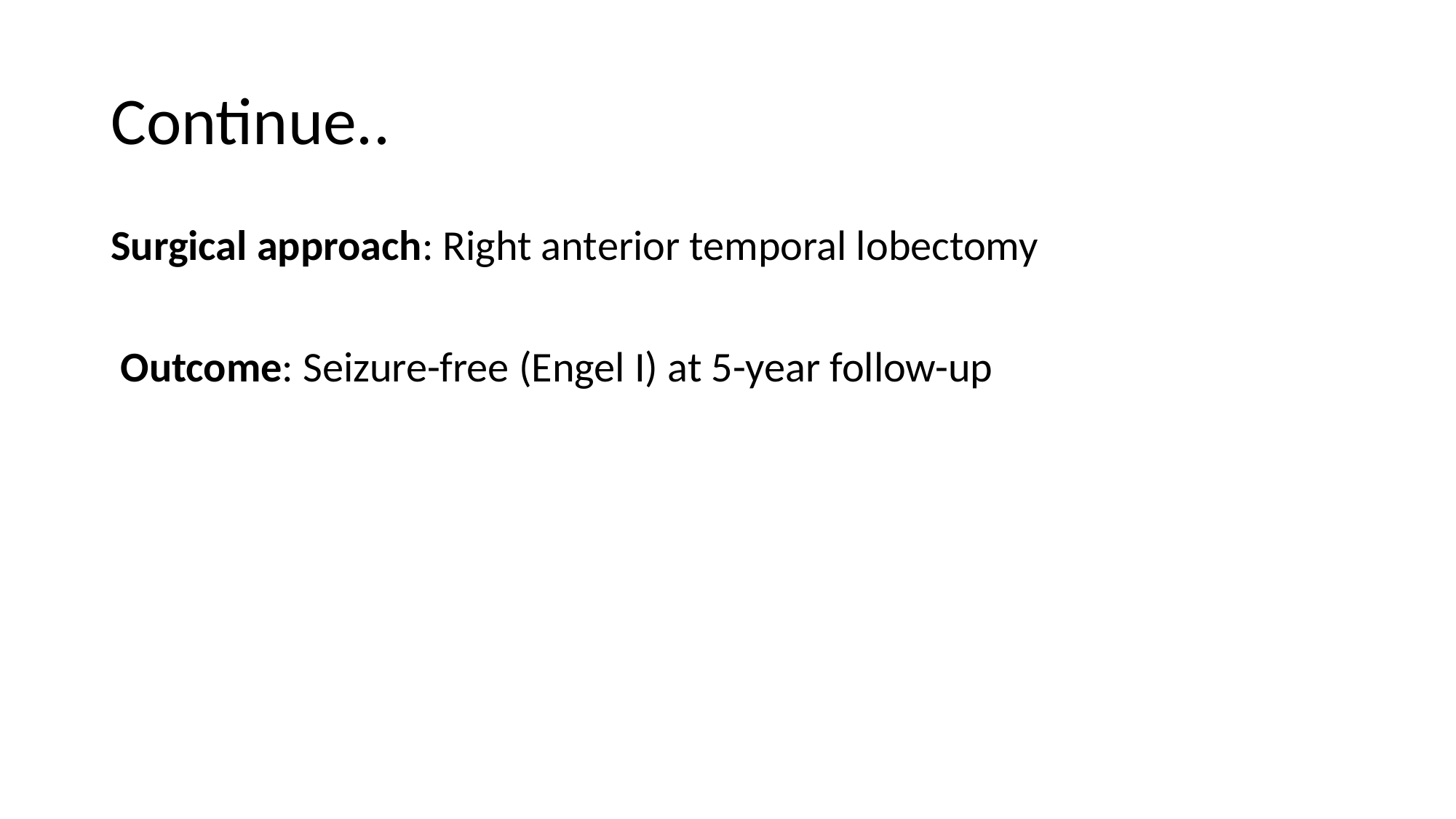

# Continue..
Surgical approach: Right anterior temporal lobectomy

 Outcome: Seizure-free (Engel I) at 5-year follow-up